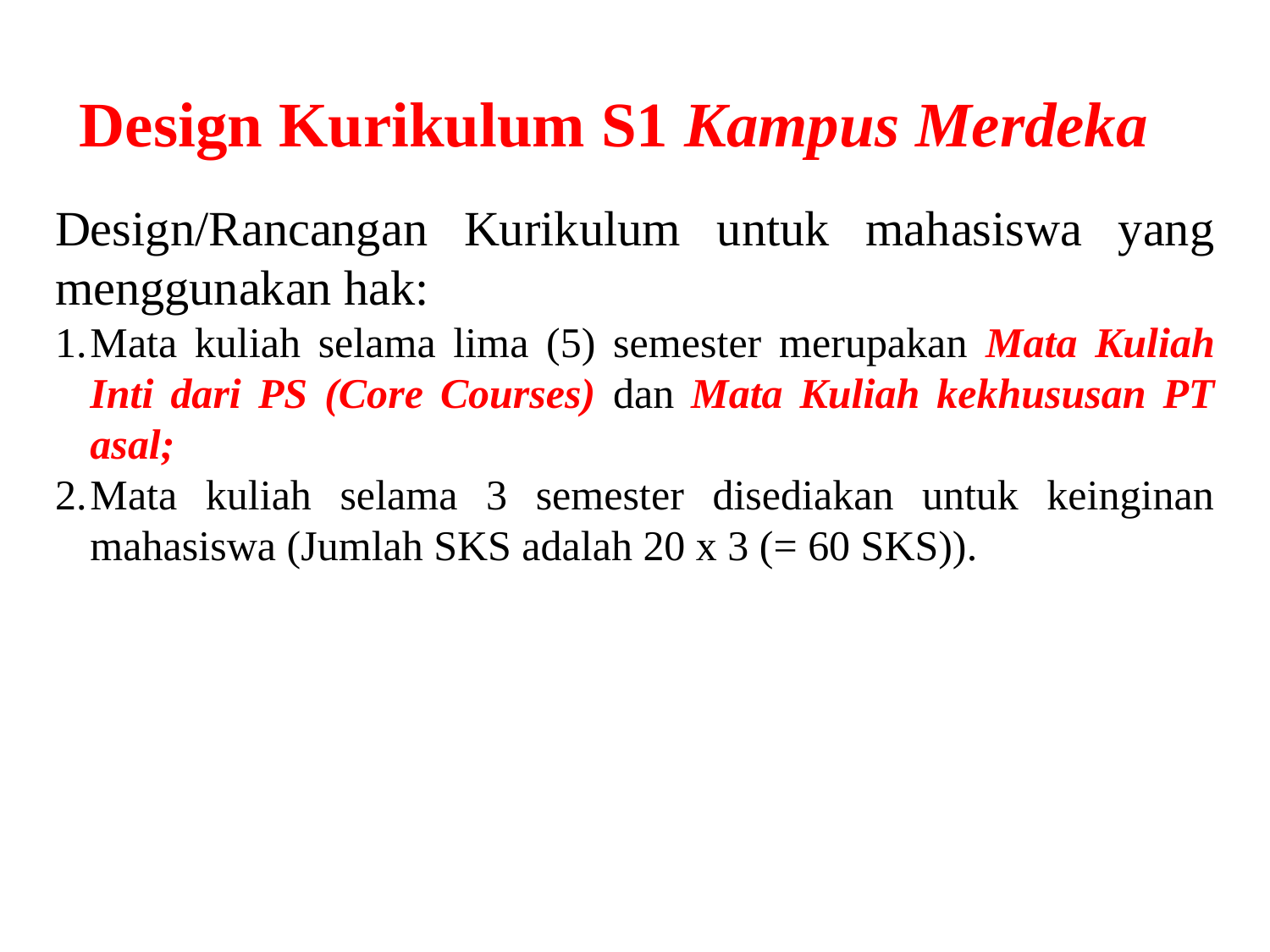

# Design Kurikulum S1 Kampus Merdeka
Design/Rancangan Kurikulum untuk mahasiswa yang menggunakan hak:
Mata kuliah selama lima (5) semester merupakan Mata Kuliah Inti dari PS (Core Courses) dan Mata Kuliah kekhususan PT asal;
Mata kuliah selama 3 semester disediakan untuk keinginan mahasiswa (Jumlah SKS adalah 20 x 3 (= 60 SKS)).